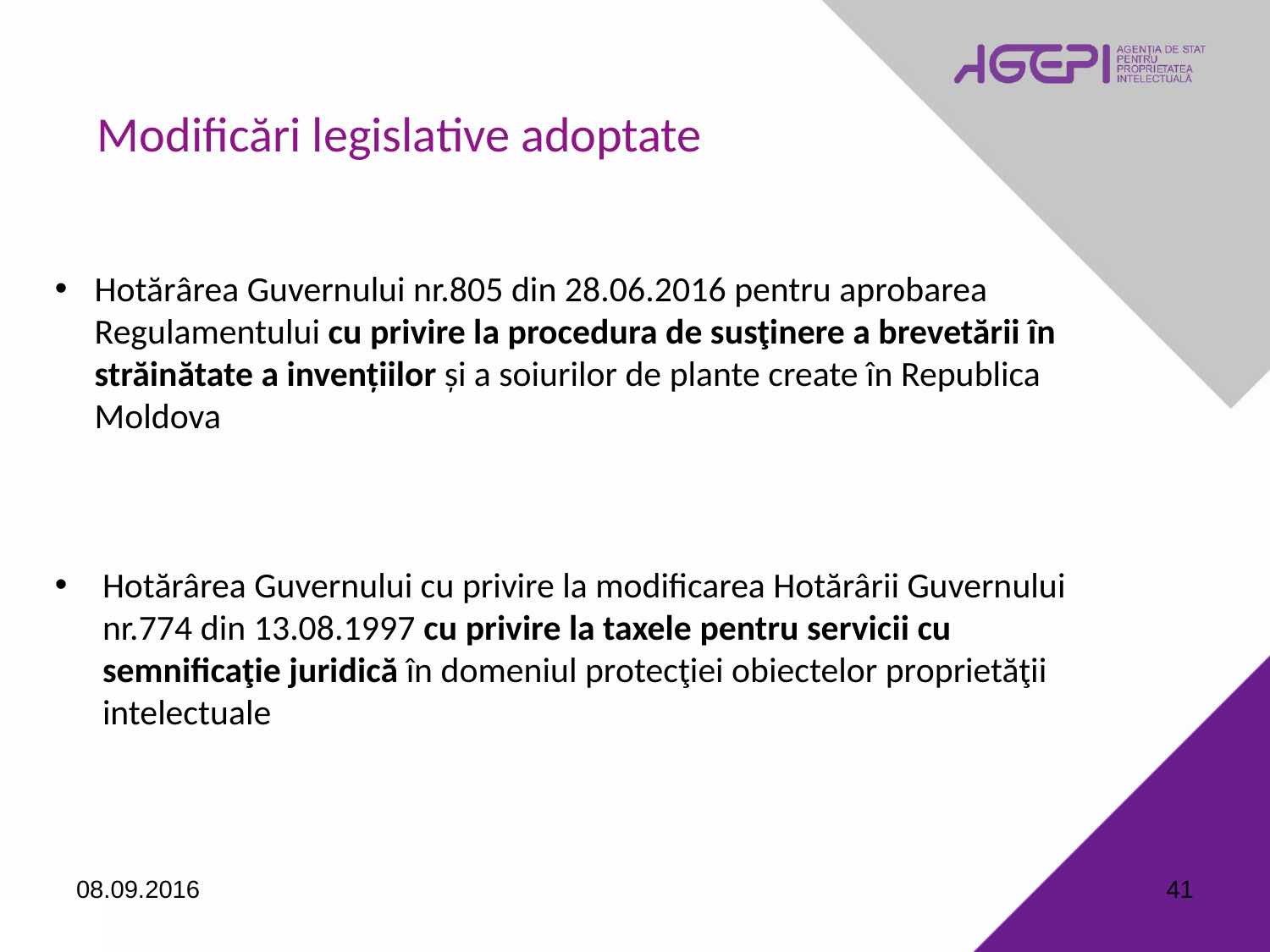

Modificări legislative adoptate

Hotărârea Guvernului nr.805 din 28.06.2016 pentru aprobarea Regulamentului cu privire la procedura de susţinere a brevetării în străinătate a invențiilor și a soiurilor de plante create în Republica Moldova

Hotărârea Guvernului cu privire la modificarea Hotărârii Guvernului nr.774 din 13.08.1997 cu privire la taxele pentru servicii cu semnificaţie juridică în domeniul protecţiei obiectelor proprietăţii intelectuale
08.09.2016
41